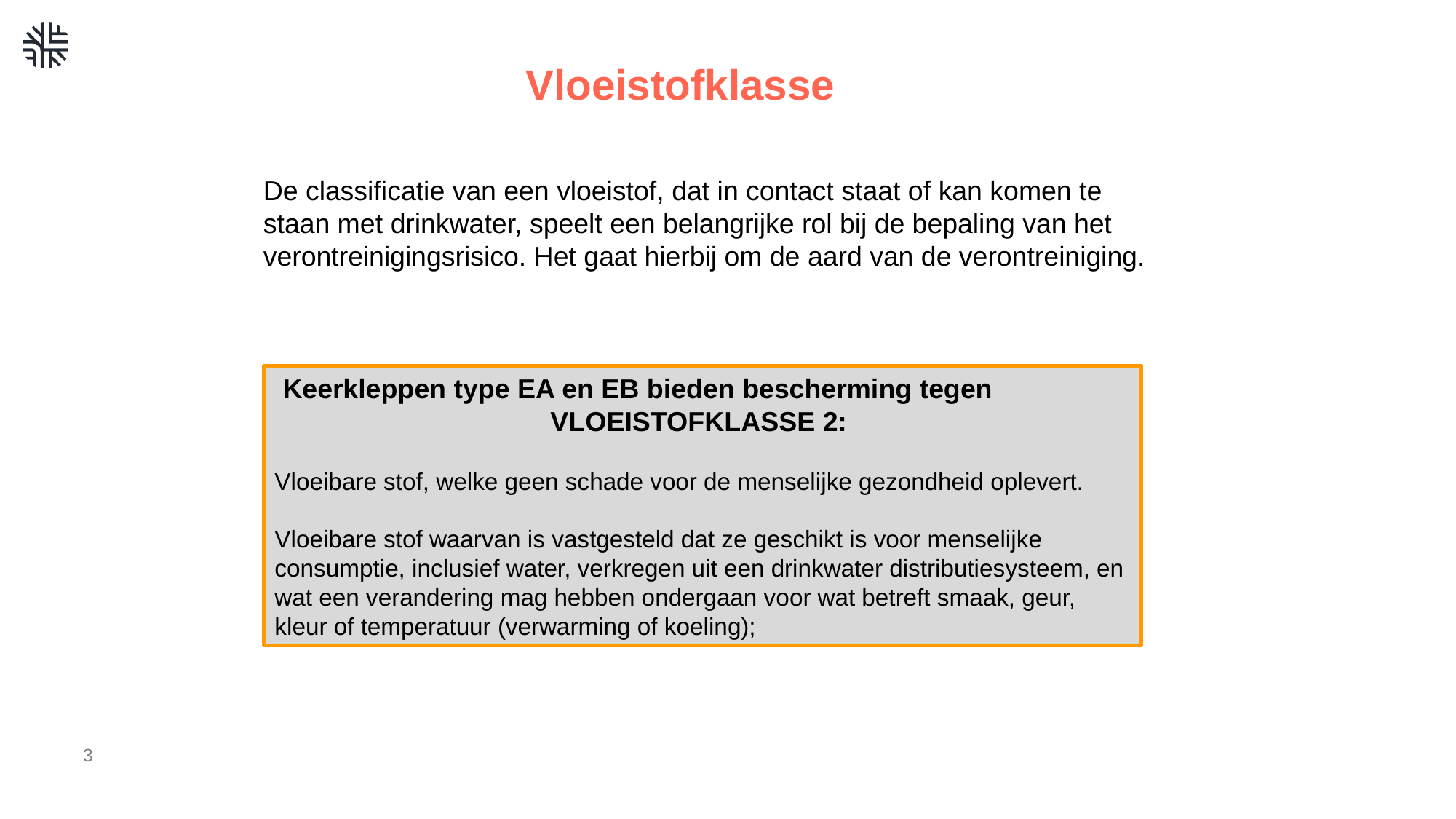

# Vloeistofklasse
De classificatie van een vloeistof, dat in contact staat of kan komen te staan met drinkwater, speelt een belangrijke rol bij de bepaling van het verontreinigingsrisico. Het gaat hierbij om de aard van de verontreiniging.
Keerkleppen type EA en EB bieden bescherming tegen                  VLOEISTOFKLASSE 2:

Vloeibare stof, welke geen schade voor de menselijke gezondheid oplevert.

Vloeibare stof waarvan is vastgesteld dat ze geschikt is voor menselijke consumptie, inclusief water, verkregen uit een drinkwater distributiesysteem, en wat een verandering mag hebben ondergaan voor wat betreft smaak, geur, kleur of temperatuur (verwarming of koeling);
3